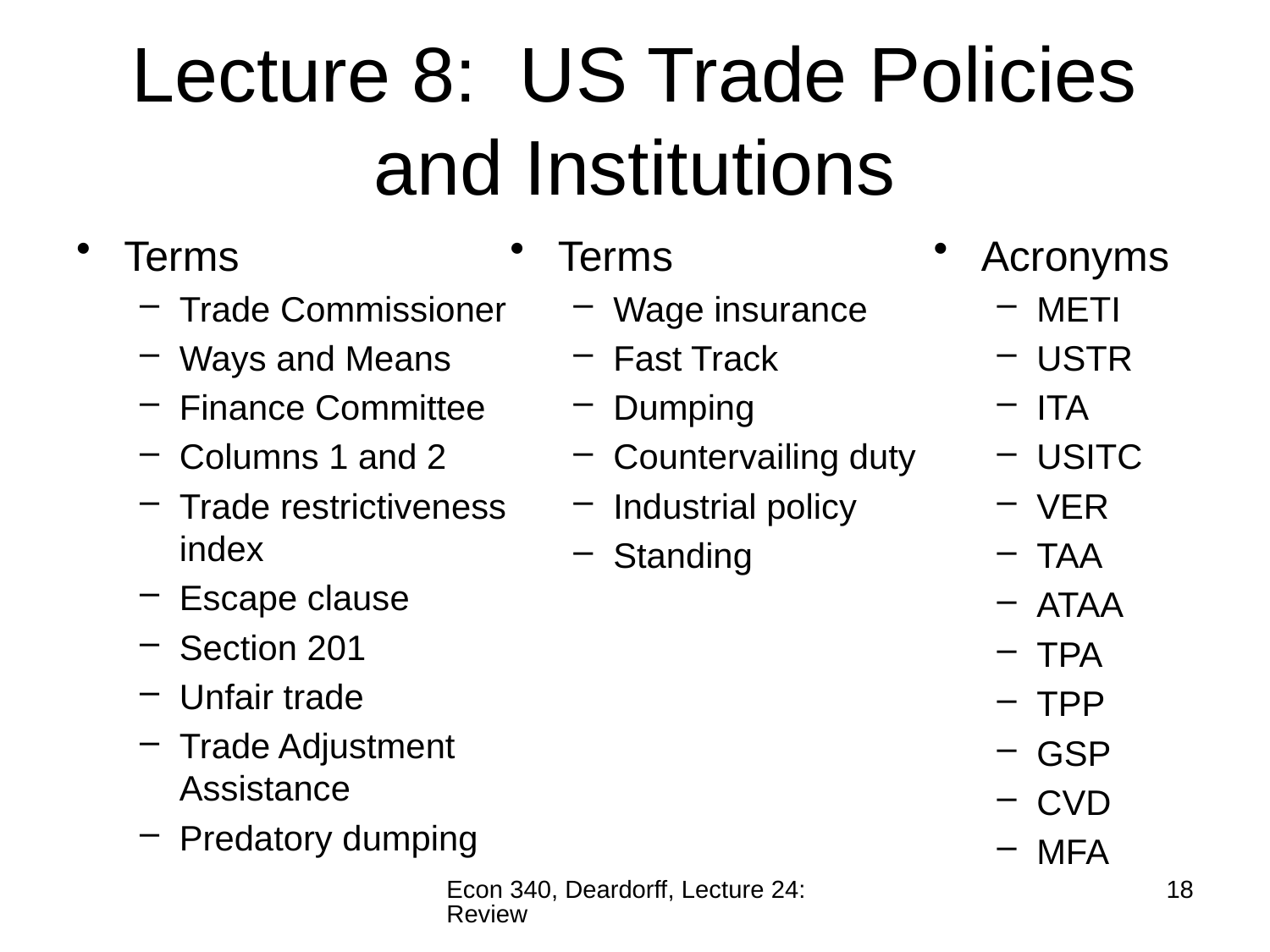

# Lecture 8:  US Trade Policies and Institutions
Terms
Trade Commissioner
Ways and Means
Finance Committee
Columns 1 and 2
Trade restrictiveness index
Escape clause
Section 201
Unfair trade
Trade Adjustment Assistance
Predatory dumping

Terms
Wage insurance
Fast Track
Dumping
Countervailing duty
Industrial policy
Standing

Acronyms
METI
USTR
ITA
USITC
VER
TAA
ATAA
TPA
TPP
GSP
CVD
MFA
Econ 340, Deardorff, Lecture 24:  Review
18